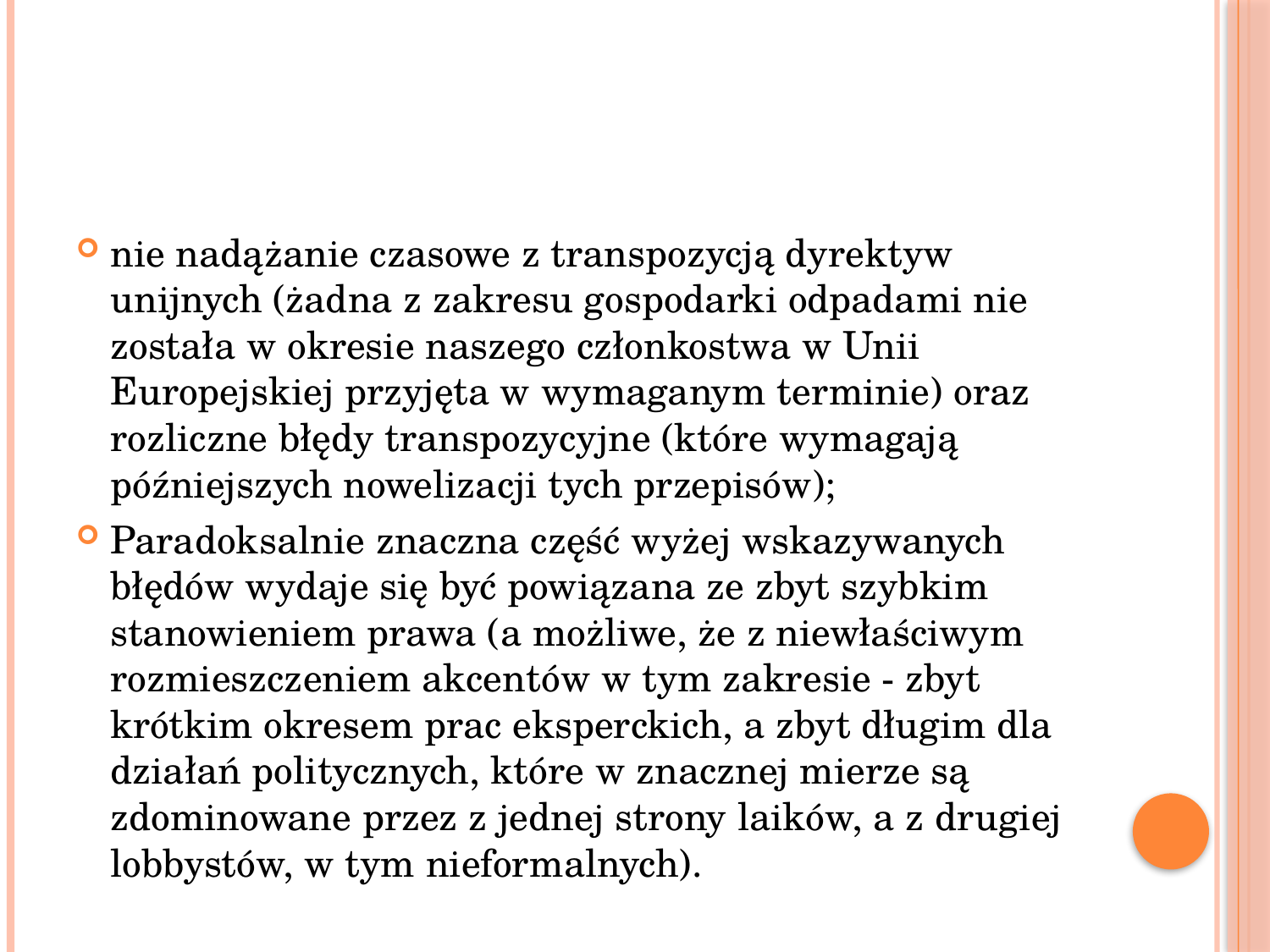

#
nie nadążanie czasowe z transpozycją dyrektyw unijnych (żadna z zakresu gospodarki odpadami nie została w okresie naszego członkostwa w Unii Europejskiej przyjęta w wymaganym terminie) oraz rozliczne błędy transpozycyjne (które wymagają późniejszych nowelizacji tych przepisów);
Paradoksalnie znaczna część wyżej wskazywanych błędów wydaje się być powiązana ze zbyt szybkim stanowieniem prawa (a możliwe, że z niewłaściwym rozmieszczeniem akcentów w tym zakresie - zbyt krótkim okresem prac eksperckich, a zbyt długim dla działań politycznych, które w znacznej mierze są zdominowane przez z jednej strony laików, a z drugiej lobbystów, w tym nieformalnych).